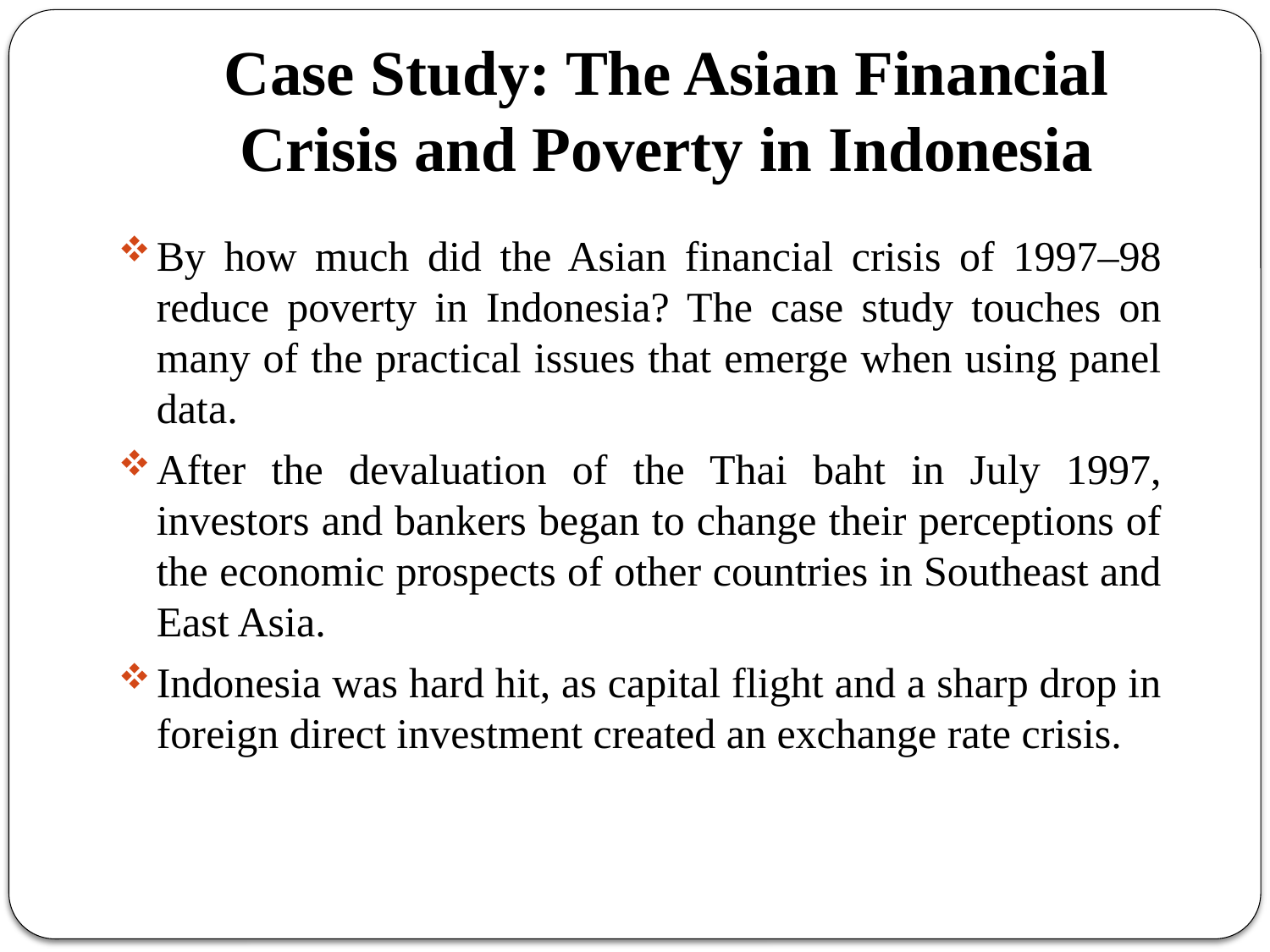

# Case Study: The Asian Financial Crisis and Poverty in Indonesia
By how much did the Asian financial crisis of 1997–98 reduce poverty in Indonesia? The case study touches on many of the practical issues that emerge when using panel data.
After the devaluation of the Thai baht in July 1997, investors and bankers began to change their perceptions of the economic prospects of other countries in Southeast and East Asia.
Indonesia was hard hit, as capital flight and a sharp drop in foreign direct investment created an exchange rate crisis.